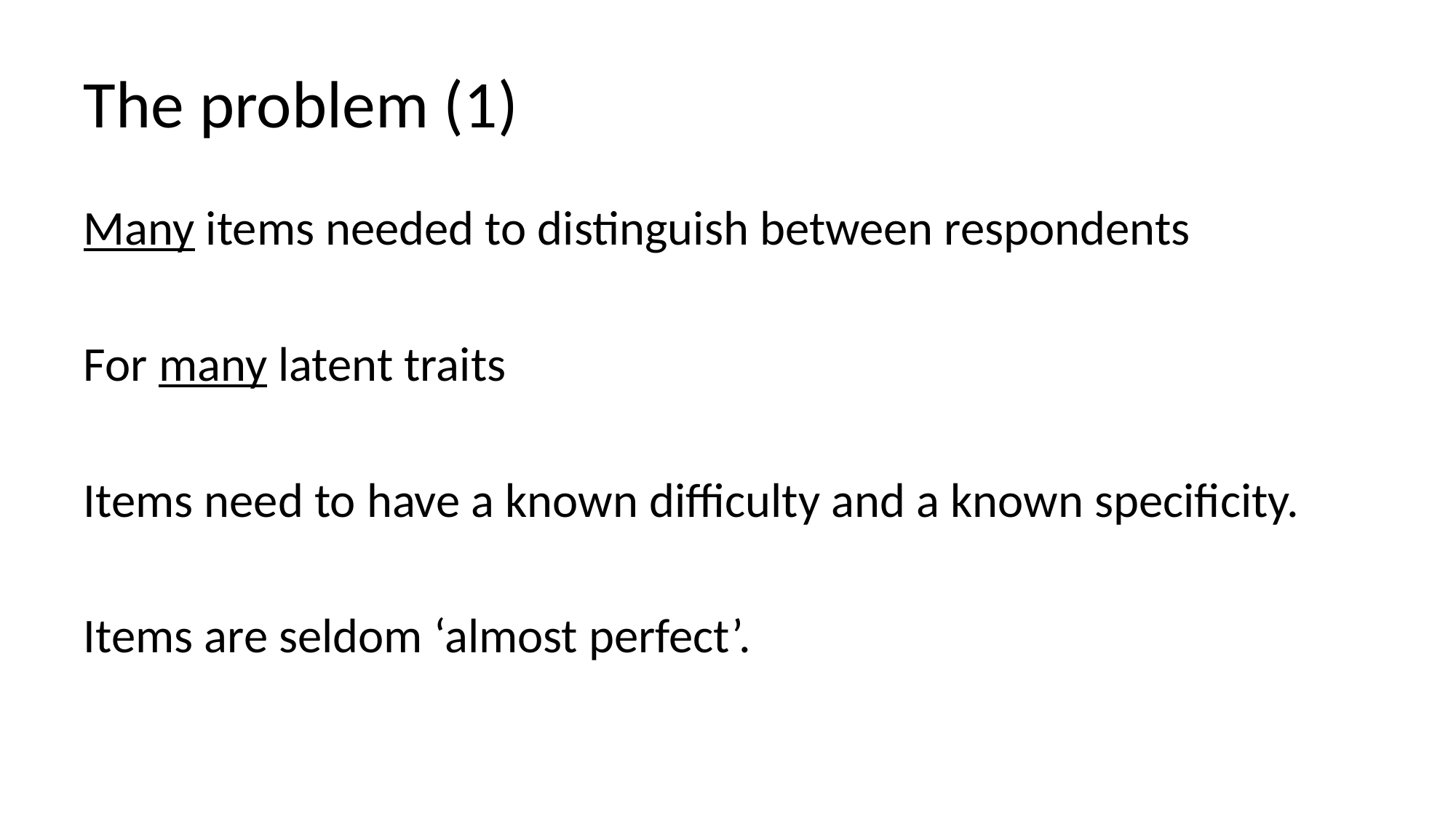

# The problem (1)
Many items needed to distinguish between respondents

For many latent traits

Items need to have a known difficulty and a known specificity.

Items are seldom ‘almost perfect’.